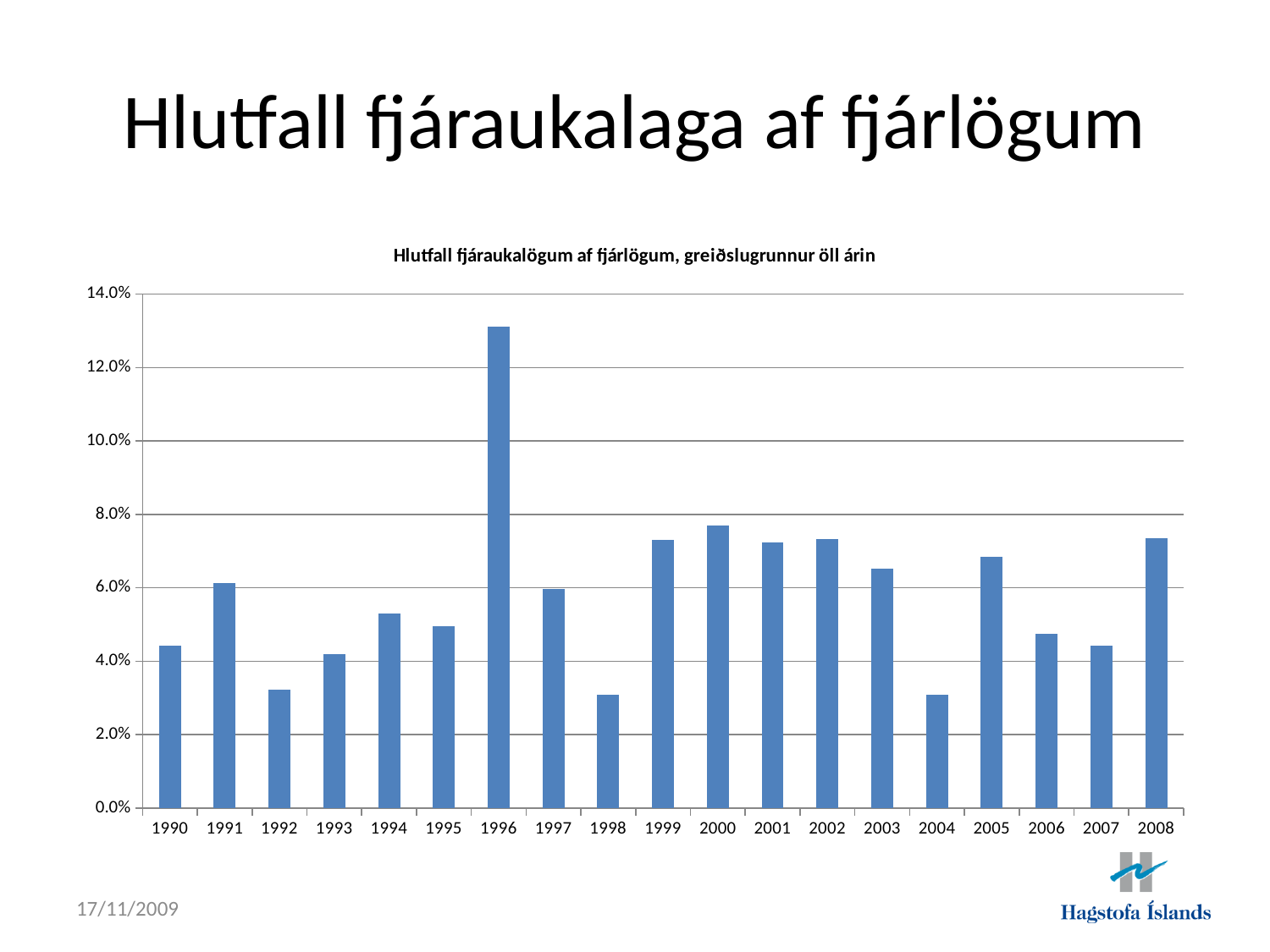

# Hlutfall fjáraukalaga af fjárlögum

### Chart: Hlutfall fjáraukalögum af fjárlögum, greiðslugrunnur öll árin

| Category | Hlutfall fjáraukalögum af fjárlögum, greiðslugrunnur öll árin |
|---|---|
| 1990 | 0.044292067225655415 |
| 1991 | 0.06129489652621598 |
| 1992 | 0.03216070863073319 |
| 1993 | 0.04185920821510607 |
| 1994 | 0.0529435339281571 |
| 1995 | 0.04943599130917119 |
| 1996 | 0.13103277541919672 |
| 1997 | 0.05971465435683045 |
| 1998 | 0.030784509080464158 |
| 1999 | 0.0730280340453082 |
| 2000 | 0.07695865109484573 |
| 2001 | 0.07242058382273817 |
| 2002 | 0.07317022322018729 |
| 2003 | 0.06531253678634492 |
| 2004 | 0.03086358343812584 |
| 2005 | 0.06838992128918078 |
| 2006 | 0.047547181206423574 |
| 2007 | 0.04427341755215364 |
| 2008 | 0.07349877545590813 |
17/11/2009